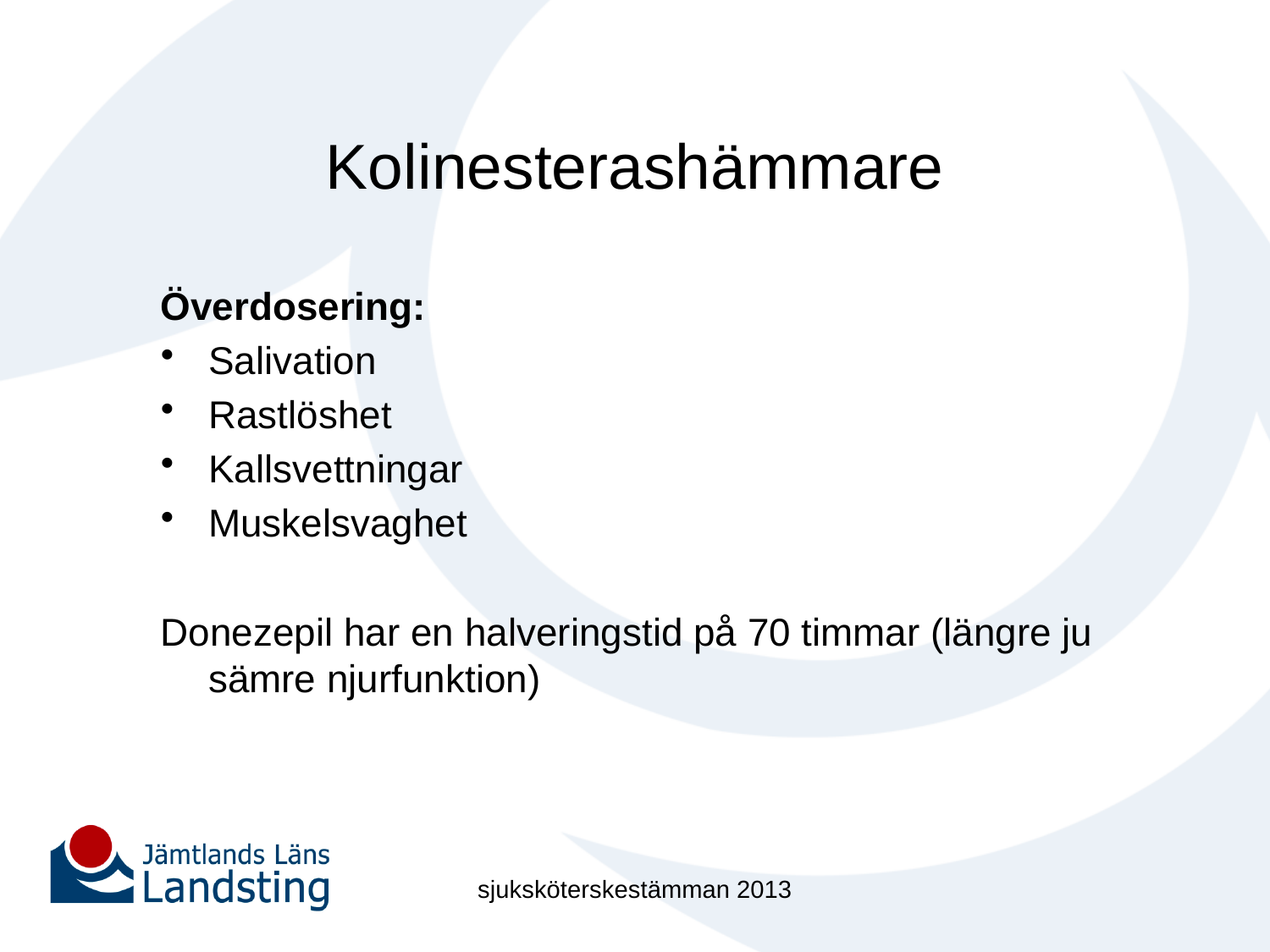

# Kolinesterashämmare
Överdosering:
Salivation
Rastlöshet
Kallsvettningar
Muskelsvaghet

Donezepil har en halveringstid på 70 timmar (längre ju sämre njurfunktion)

sjuksköterskestämman 2013